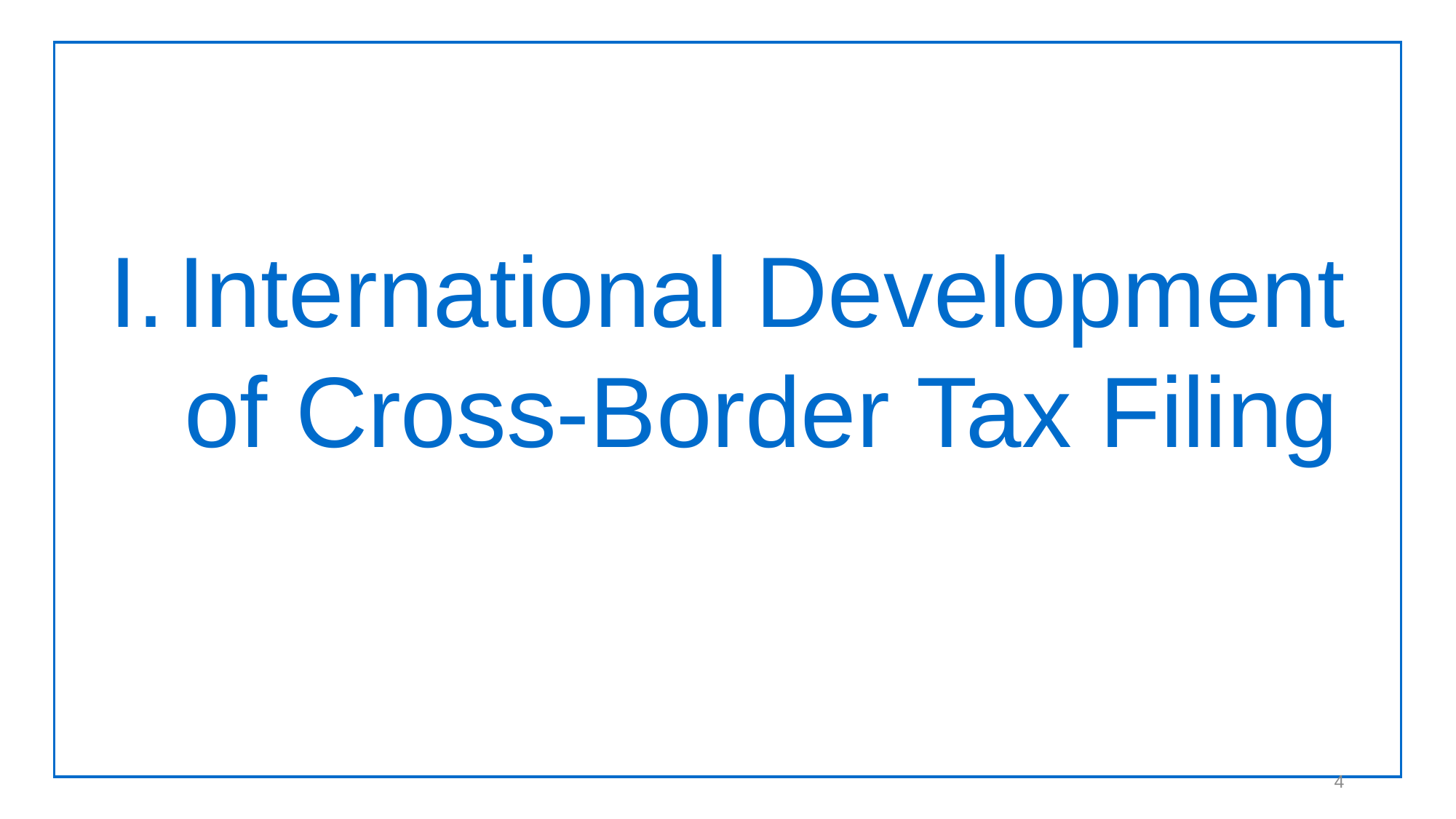

International Development of Cross-Border Tax Filing
4